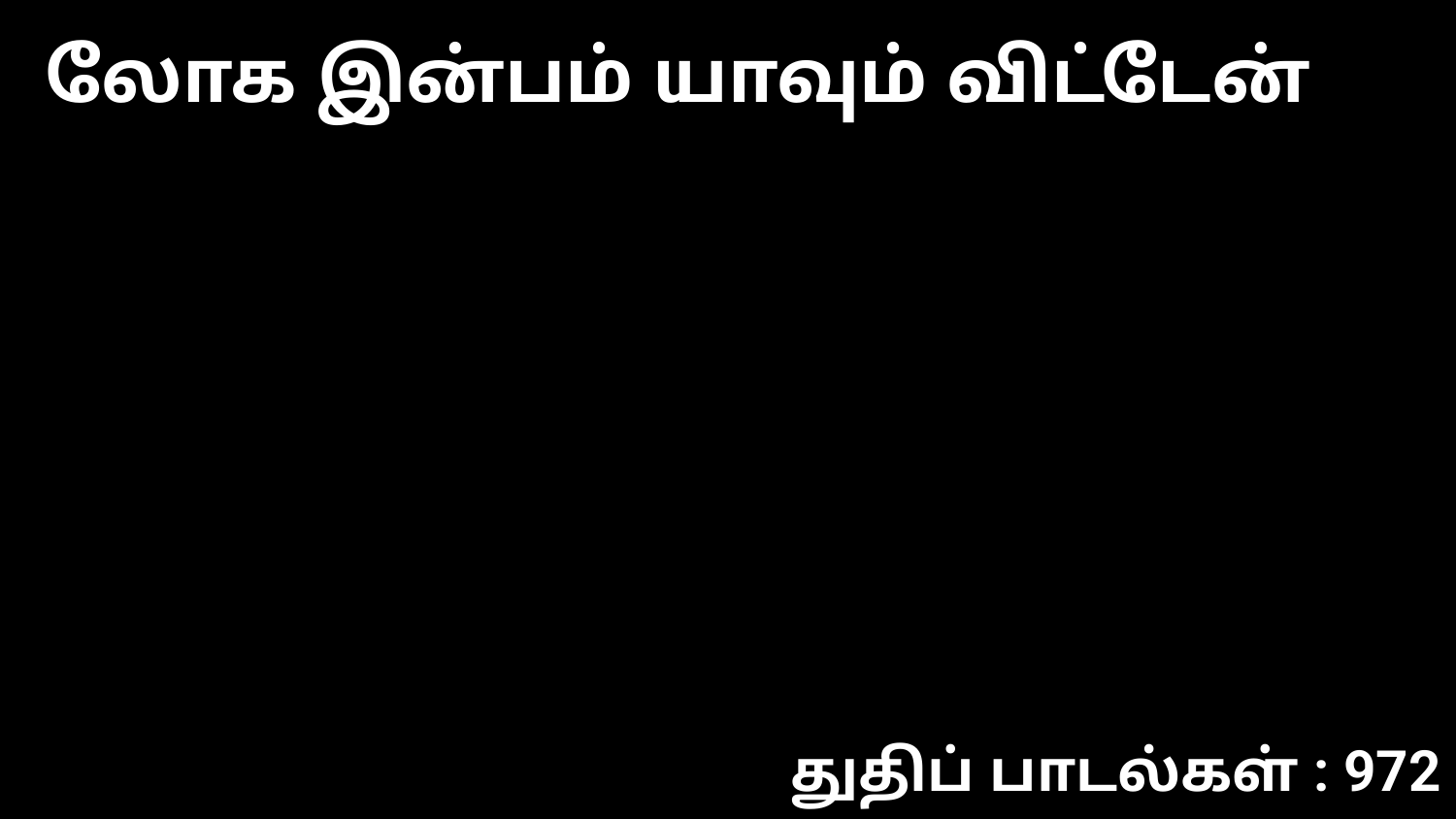

லோக இன்பம் யாவும் விட்டேன்
துதிப் பாடல்கள் : 972